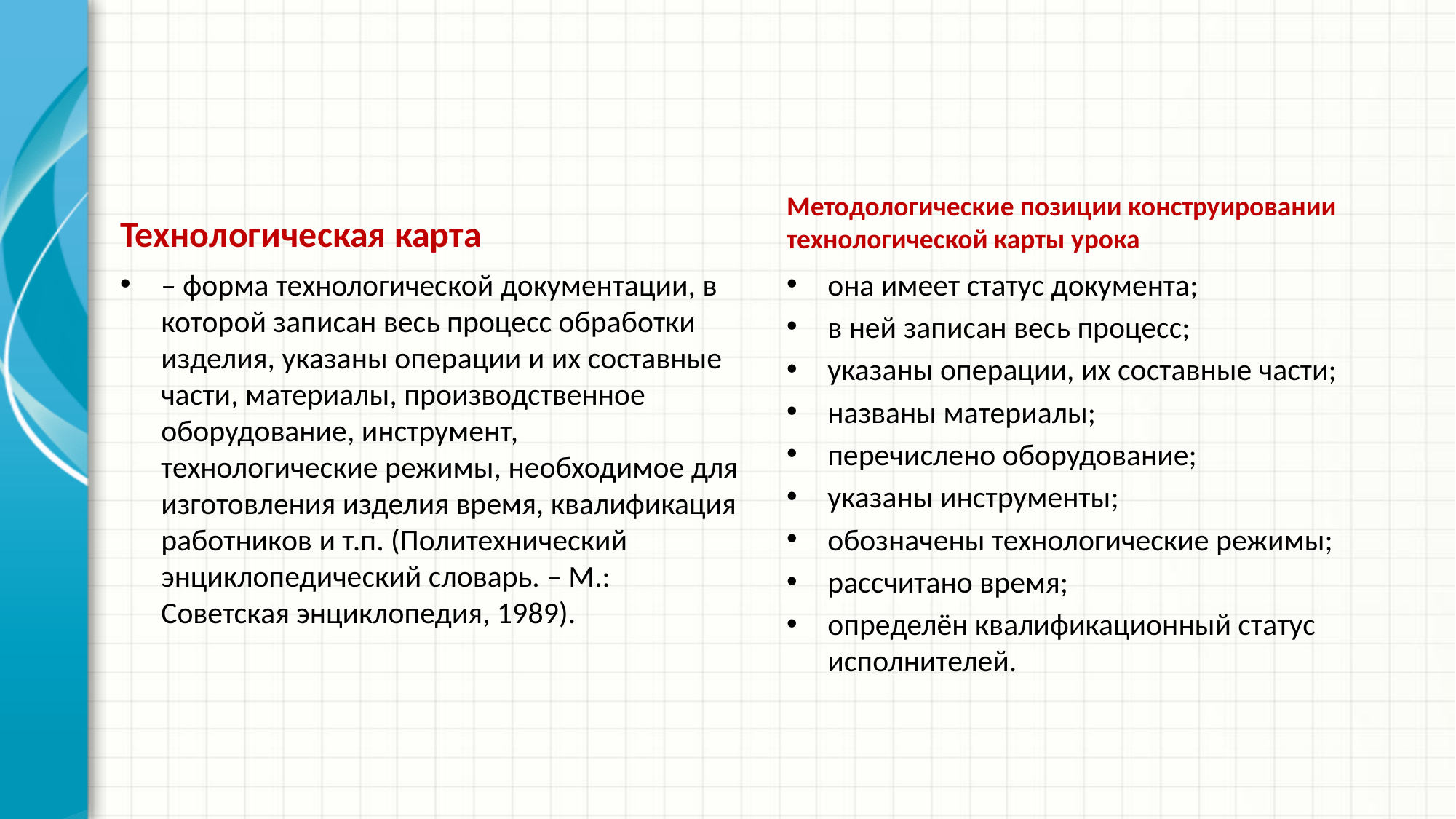

#
Технологическая карта
Методологические позиции конструировании технологической карты урока
– форма технологической документации, в которой записан весь процесс обработки изделия, указаны операции и их составные части, материалы, производственное оборудование, инструмент, технологические режимы, необходимое для изготовления изделия время, квалификация работников и т.п. (Политехнический энциклопедический словарь. – М.: Советская энциклопедия, 1989).

она имеет статус документа;
в ней записан весь процесс;
указаны операции, их составные части;
названы материалы;
перечислено оборудование;
указаны инструменты;
обозначены технологические режимы;
рассчитано время;
определён квалификационный статус исполнителей.